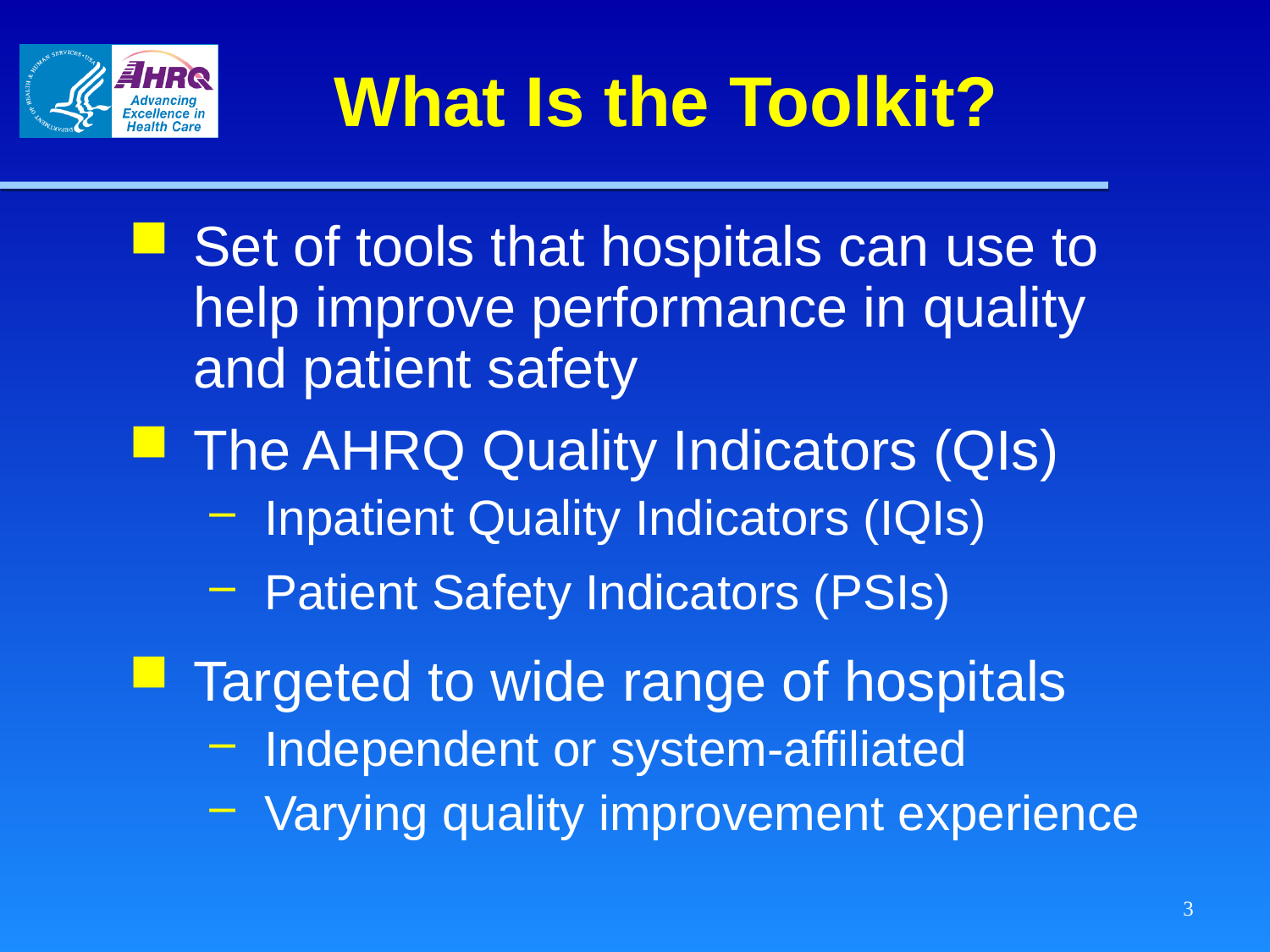

# What Is the Toolkit?
Set of tools that hospitals can use to help improve performance in quality and patient safety
The AHRQ Quality Indicators (QIs)
Inpatient Quality Indicators (IQIs)
Patient Safety Indicators (PSIs)
Targeted to wide range of hospitals
Independent or system-affiliated
Varying quality improvement experience
3